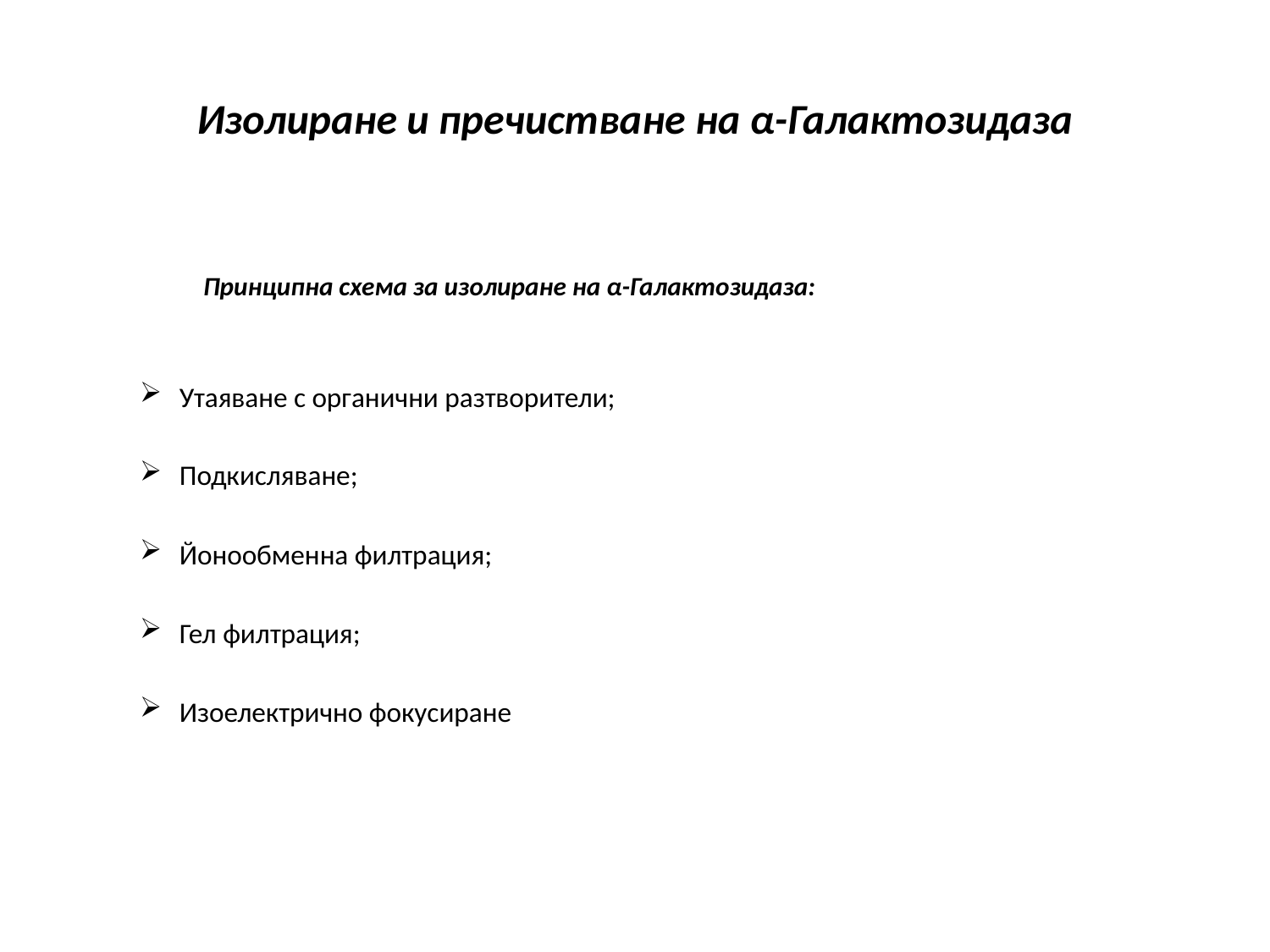

# Изолиране и пречистване на α-Галактозидаза

	Принципна схема за изолиране на α-Галактозидаза:

Утаяване с органични разтворители;

Подкисляване;

Йонообменна филтрация;

Гел филтрация;

Изоелектрично фокусиране